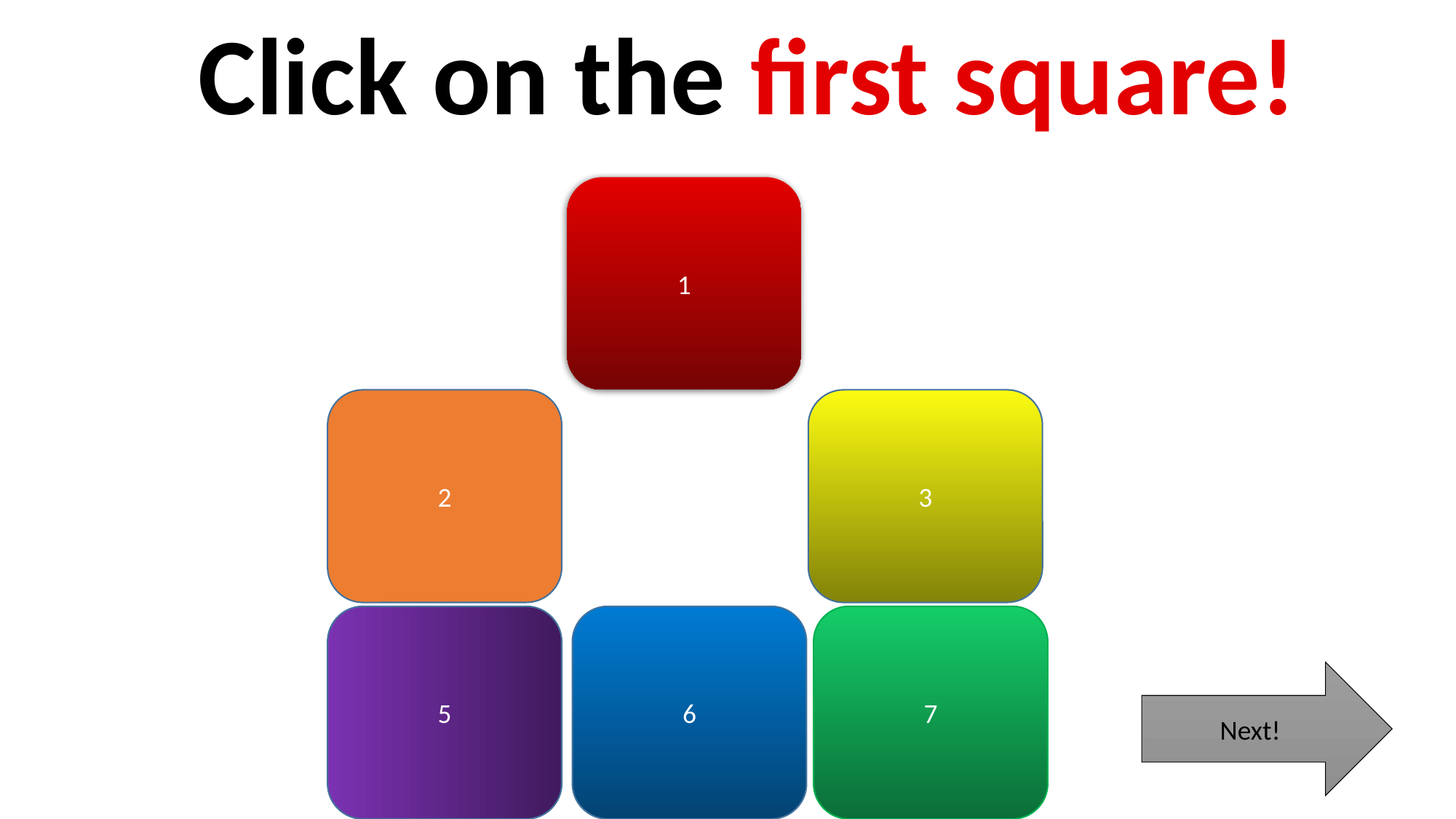

Click on the first square!
1
2
3
5
6
7
Next!